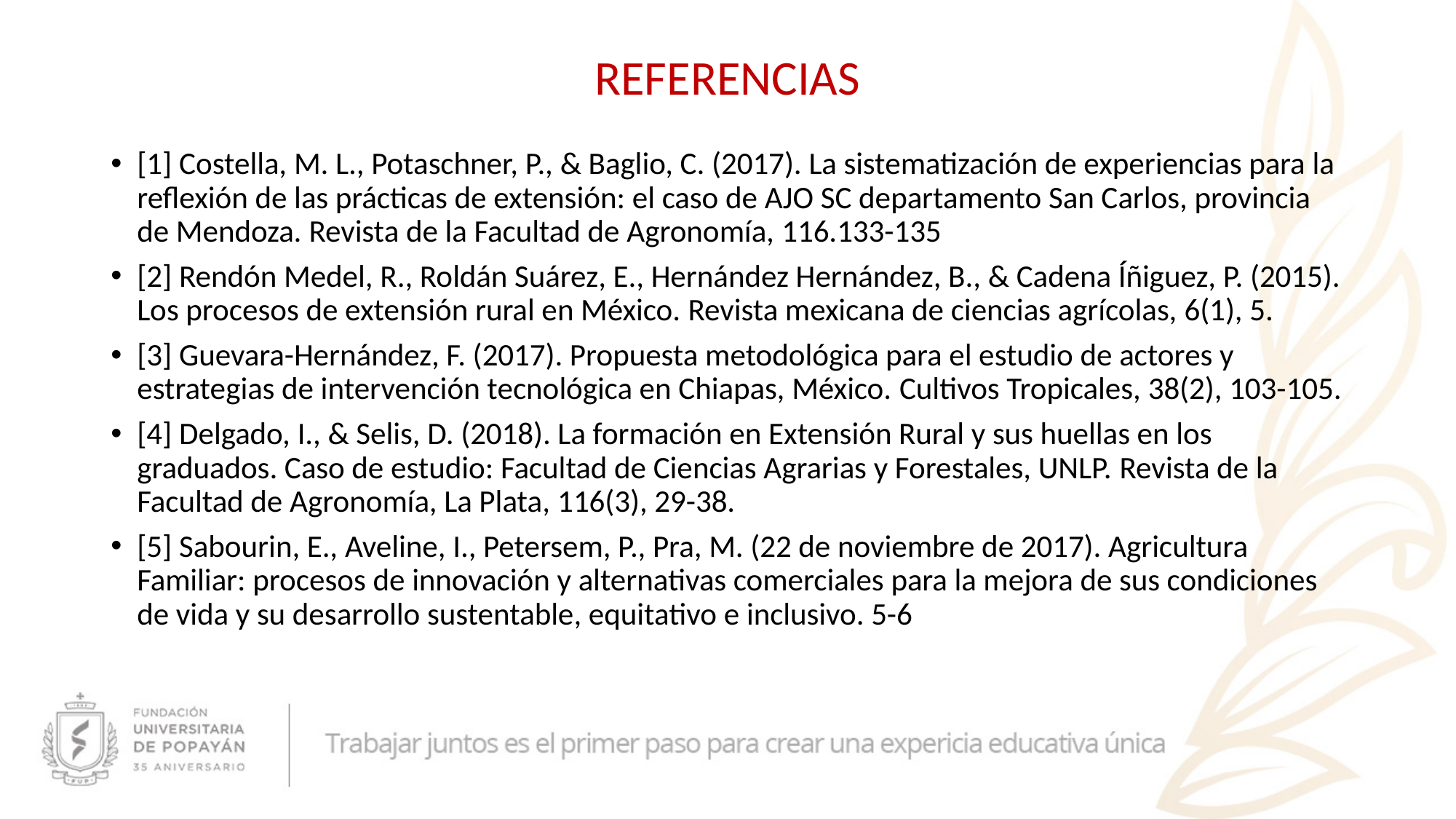

# REFERENCIAS
[1] Costella, M. L., Potaschner, P., & Baglio, C. (2017). La sistematización de experiencias para la reflexión de las prácticas de extensión: el caso de AJO SC departamento San Carlos, provincia de Mendoza. Revista de la Facultad de Agronomía, 116.133-135
[2] Rendón Medel, R., Roldán Suárez, E., Hernández Hernández, B., & Cadena Íñiguez, P. (2015). Los procesos de extensión rural en México. Revista mexicana de ciencias agrícolas, 6(1), 5.
[3] Guevara-Hernández, F. (2017). Propuesta metodológica para el estudio de actores y estrategias de intervención tecnológica en Chiapas, México. Cultivos Tropicales, 38(2), 103-105.
[4] Delgado, I., & Selis, D. (2018). La formación en Extensión Rural y sus huellas en los graduados. Caso de estudio: Facultad de Ciencias Agrarias y Forestales, UNLP. Revista de la Facultad de Agronomía, La Plata, 116(3), 29-38.
[5] Sabourin, E., Aveline, I., Petersem, P., Pra, M. (22 de noviembre de 2017). Agricultura Familiar: procesos de innovación y alternativas comerciales para la mejora de sus condiciones de vida y su desarrollo sustentable, equitativo e inclusivo. 5-6